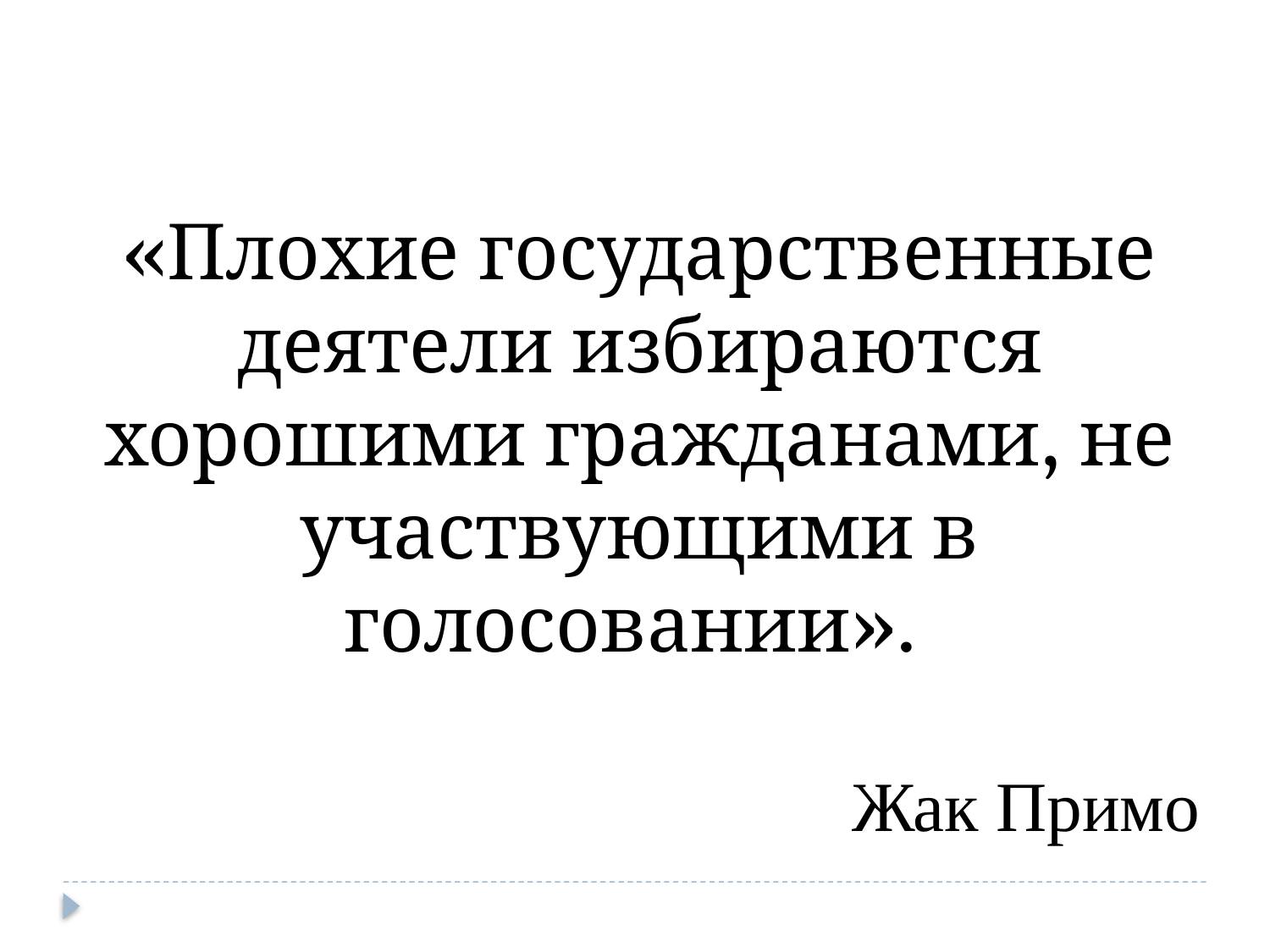

«Плохие государственные деятели избираются хорошими гражданами, не участвующими в голосовании».

Жак Примо